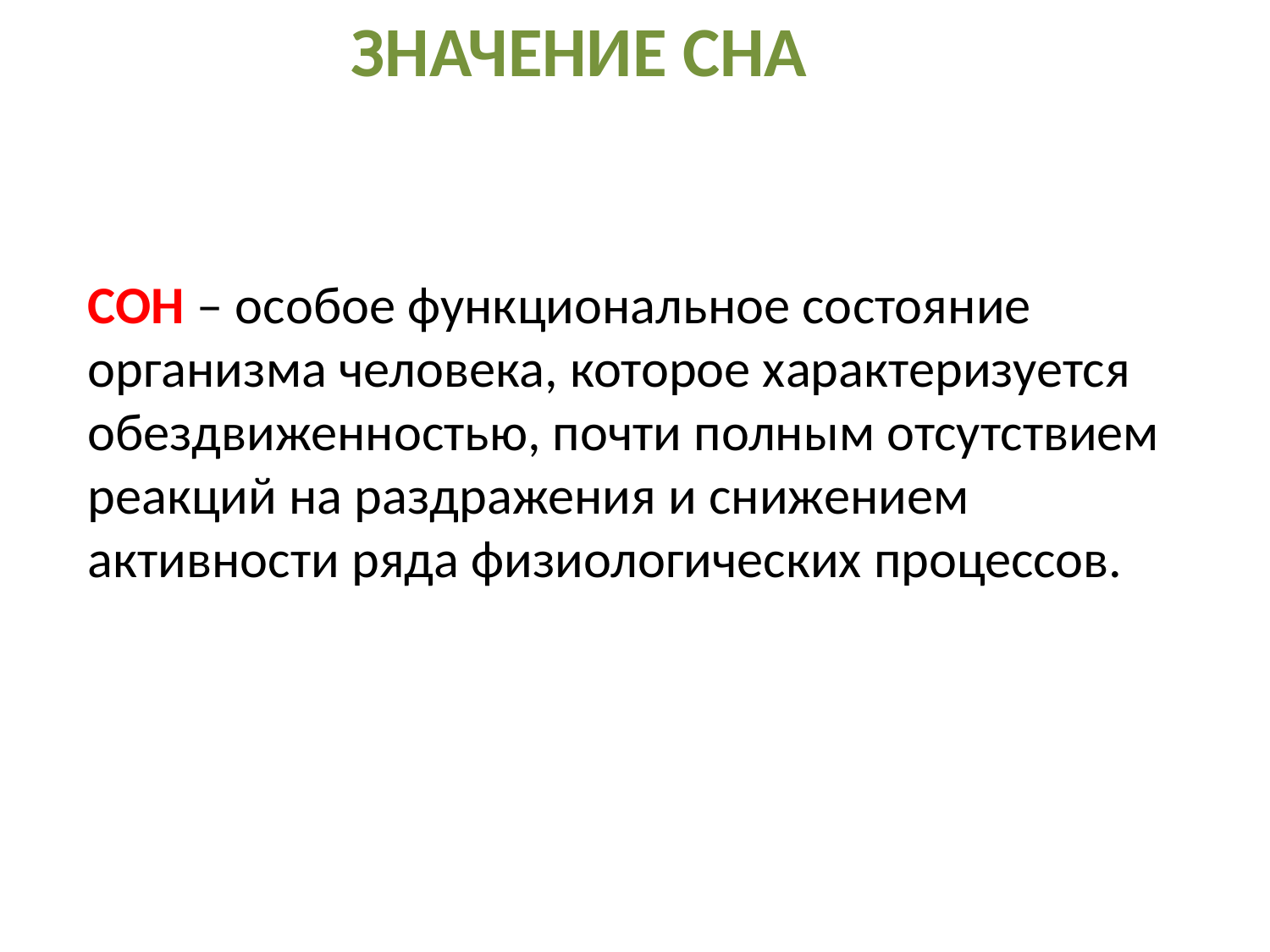

# Значение сна
СОН – особое функциональное состояние организма человека, которое характеризуется обездвиженностью, почти полным отсутствием реакций на раздражения и снижением активности ряда физиологических процессов.